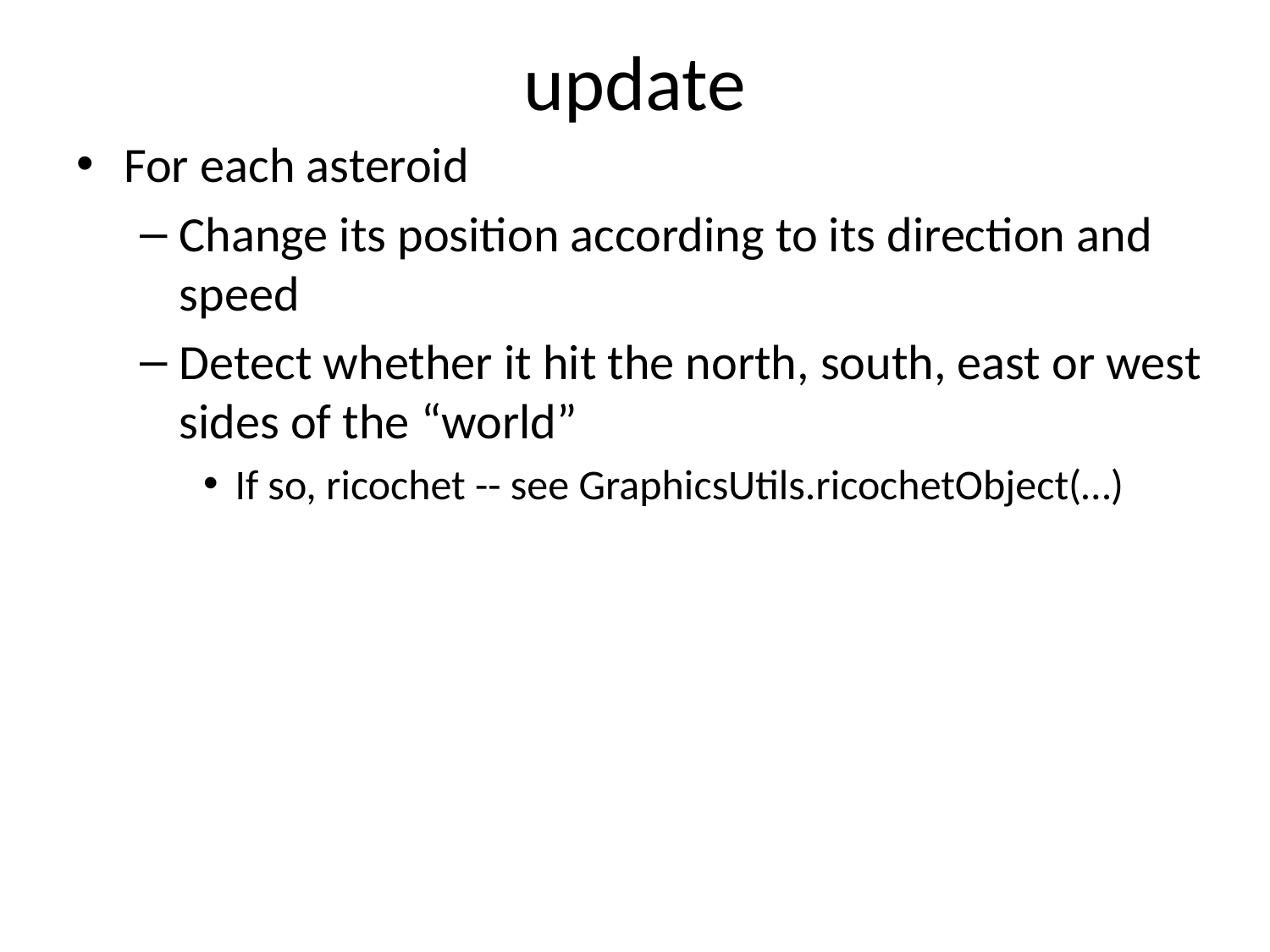

# update
For each asteroid
Change its position according to its direction and speed
Detect whether it hit the north, south, east or west sides of the “world”
If so, ricochet -- see GraphicsUtils.ricochetObject(…)